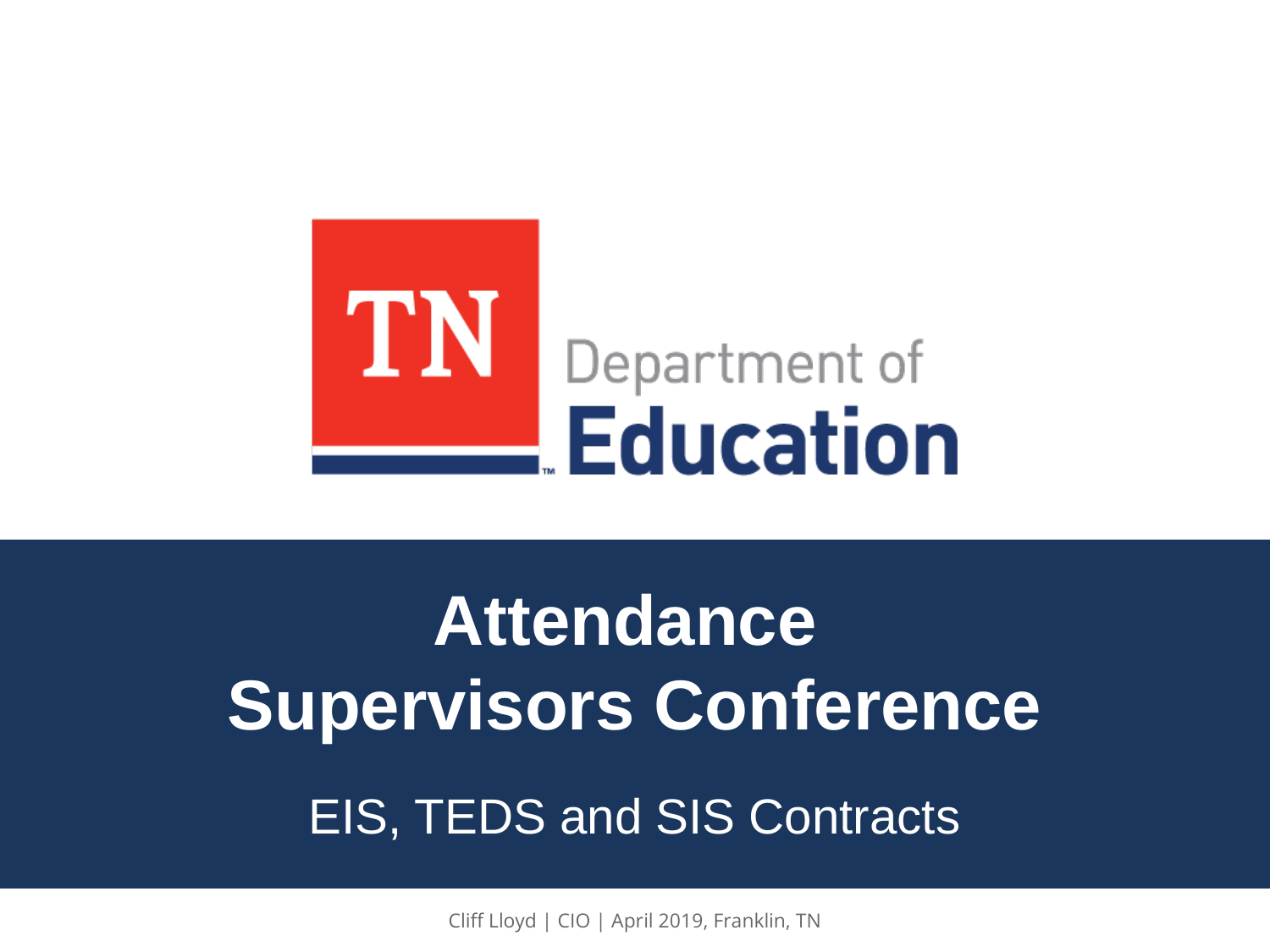

# Attendance Supervisors Conference
EIS, TEDS and SIS Contracts
Cliff Lloyd | CIO | April 2019, Franklin, TN